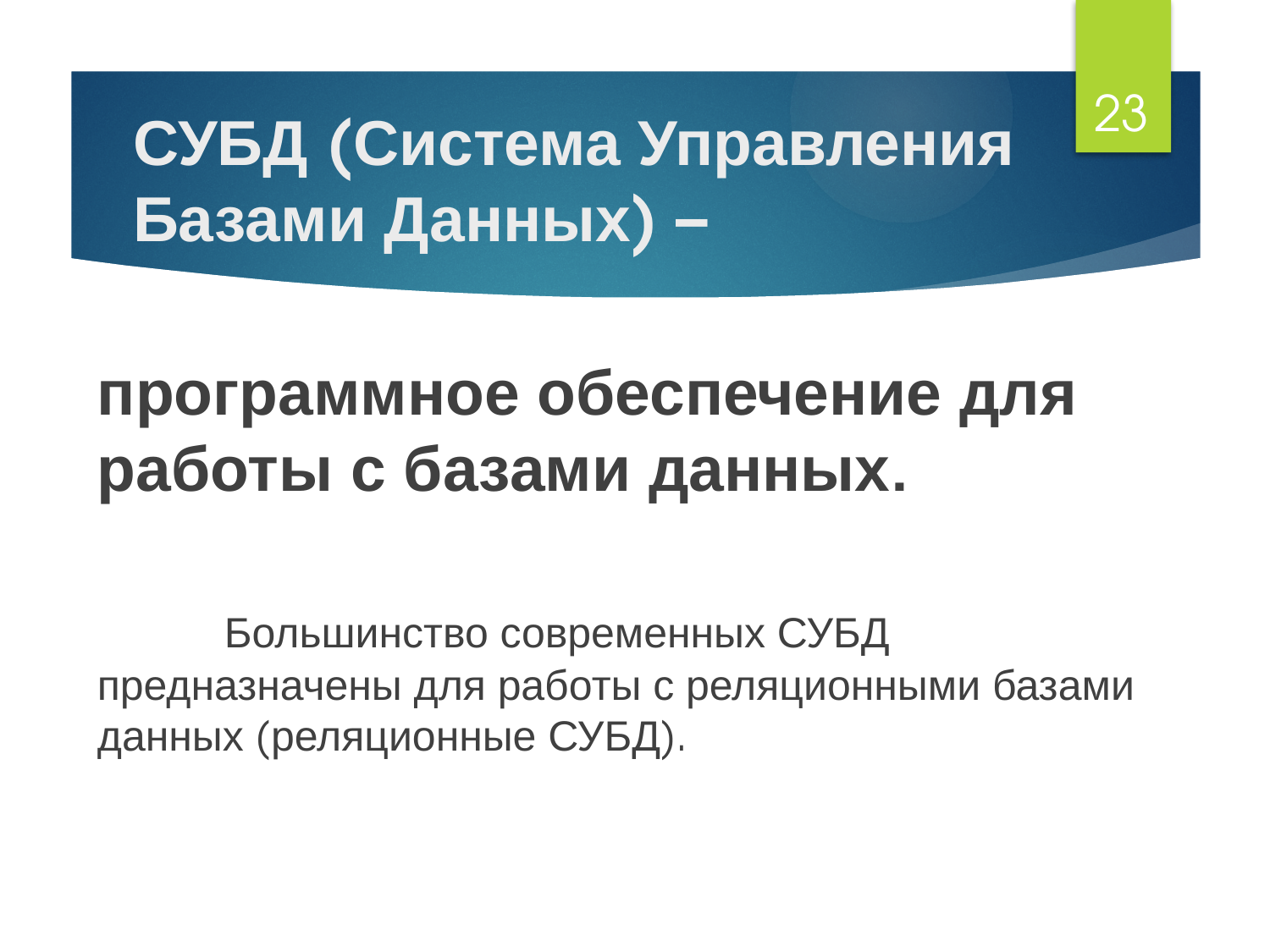

23
# СУБД (Система Управления Базами Данных) –
программное обеспечение для работы с базами данных.

	Большинство современных СУБД предназначены для работы с реляционными базами данных (реляционные СУБД).